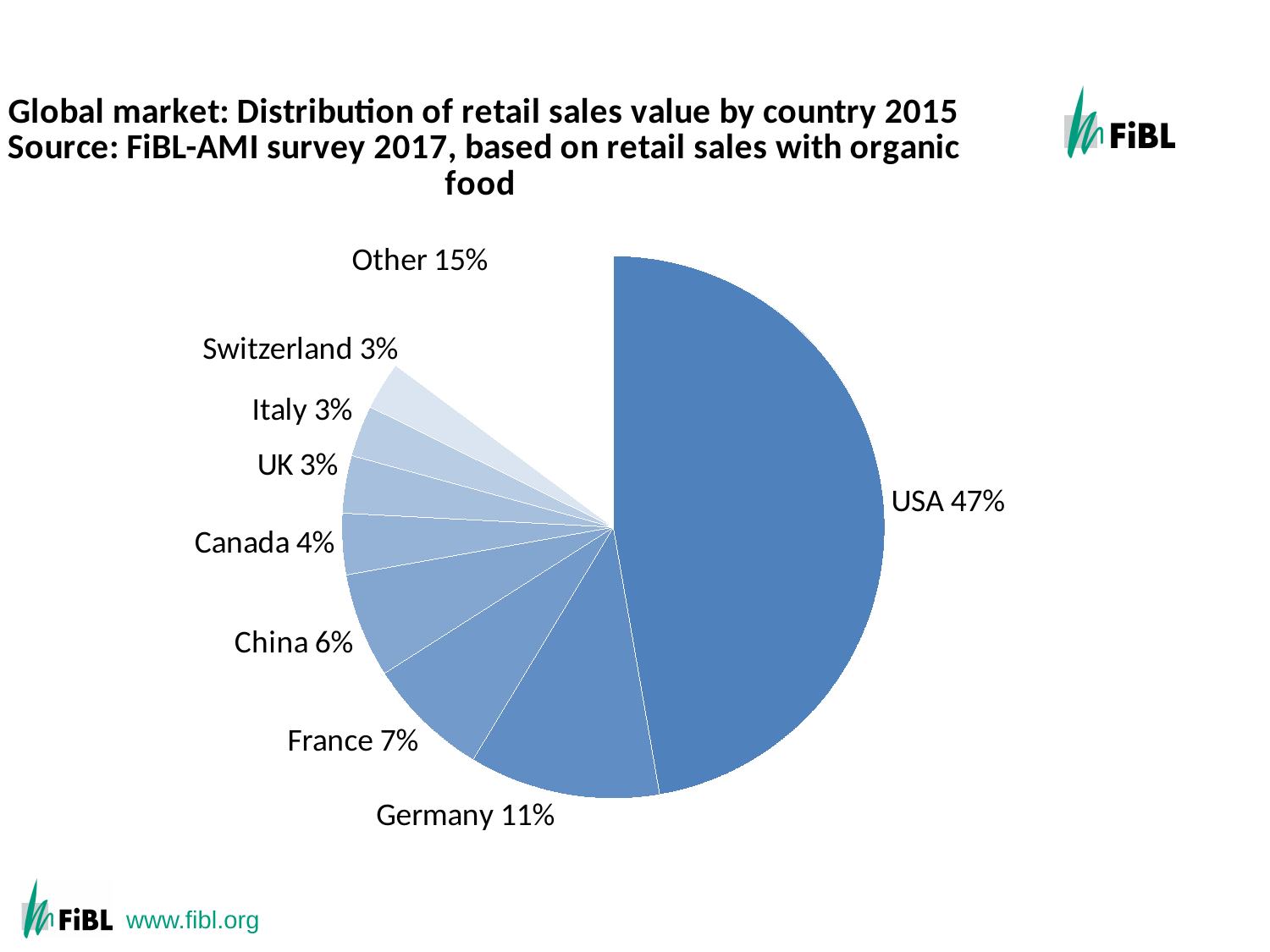

Global market: Distribution of total retail sales value by country

### Chart: Global market: Distribution of retail sales value by country 2015 Source: FiBL-AMI survey 2017, based on retail sales with organic food

| Category | Retail sales [Million euros] |
|---|---|
| USA | 35781.88373 |
| Germany | 8620.0 |
| France | 5534.0 |
| China | 4712.0 |
| Canada | 2757.3492 |
| UK | 2603.879643 |
| Italy | 2317.0 |
| Switzerland | 2175.297312 |
| Other | 11207.843537859997 |